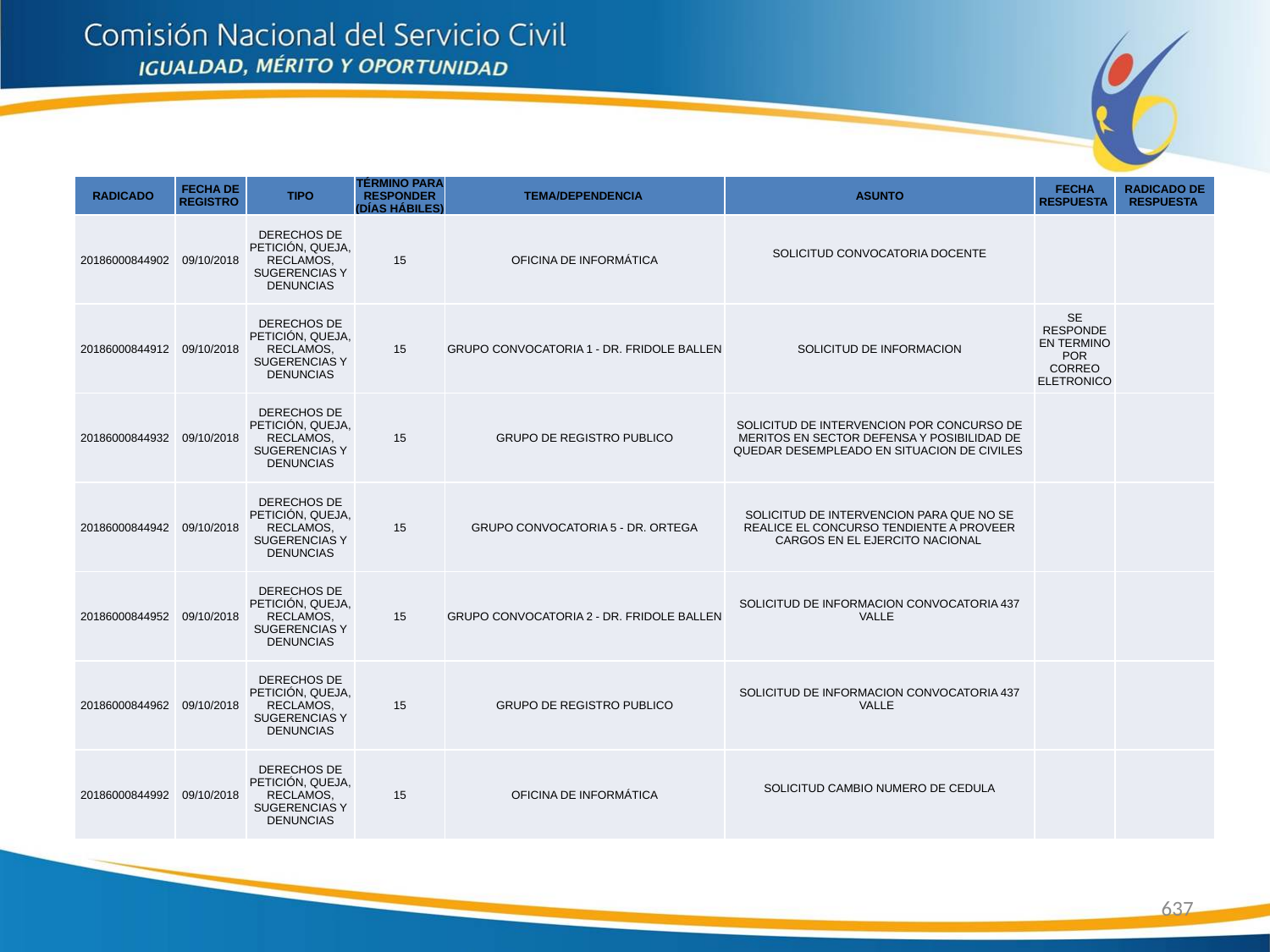

| RADICADO | FECHA DE REGISTRO | TIPO | TÉRMINO PARA RESPONDER (DÍAS HÁBILES) | TEMA/DEPENDENCIA | ASUNTO | FECHA RESPUESTA | RADICADO DE RESPUESTA |
| --- | --- | --- | --- | --- | --- | --- | --- |
| 20186000844902 | 09/10/2018 | DERECHOS DE PETICIÓN, QUEJA, RECLAMOS, SUGERENCIAS Y DENUNCIAS | 15 | OFICINA DE INFORMÁTICA | SOLICITUD CONVOCATORIA DOCENTE |  |  |
| 20186000844912 | 09/10/2018 | DERECHOS DE PETICIÓN, QUEJA, RECLAMOS, SUGERENCIAS Y DENUNCIAS | 15 | GRUPO CONVOCATORIA 1 - DR. FRIDOLE BALLEN | SOLICITUD DE INFORMACION | SE RESPONDE EN TERMINO POR CORREO ELETRONICO |  |
| 20186000844932 | 09/10/2018 | DERECHOS DE PETICIÓN, QUEJA, RECLAMOS, SUGERENCIAS Y DENUNCIAS | 15 | GRUPO DE REGISTRO PUBLICO | SOLICITUD DE INTERVENCION POR CONCURSO DE MERITOS EN SECTOR DEFENSA Y POSIBILIDAD DE QUEDAR DESEMPLEADO EN SITUACION DE CIVILES |  |  |
| 20186000844942 | 09/10/2018 | DERECHOS DE PETICIÓN, QUEJA, RECLAMOS, SUGERENCIAS Y DENUNCIAS | 15 | GRUPO CONVOCATORIA 5 - DR. ORTEGA | SOLICITUD DE INTERVENCION PARA QUE NO SE REALICE EL CONCURSO TENDIENTE A PROVEER CARGOS EN EL EJERCITO NACIONAL |  |  |
| 20186000844952 | 09/10/2018 | DERECHOS DE PETICIÓN, QUEJA, RECLAMOS, SUGERENCIAS Y DENUNCIAS | 15 | GRUPO CONVOCATORIA 2 - DR. FRIDOLE BALLEN | SOLICITUD DE INFORMACION CONVOCATORIA 437 VALLE |  |  |
| 20186000844962 | 09/10/2018 | DERECHOS DE PETICIÓN, QUEJA, RECLAMOS, SUGERENCIAS Y DENUNCIAS | 15 | GRUPO DE REGISTRO PUBLICO | SOLICITUD DE INFORMACION CONVOCATORIA 437 VALLE |  |  |
| 20186000844992 | 09/10/2018 | DERECHOS DE PETICIÓN, QUEJA, RECLAMOS, SUGERENCIAS Y DENUNCIAS | 15 | OFICINA DE INFORMÁTICA | SOLICITUD CAMBIO NUMERO DE CEDULA |  |  |
637